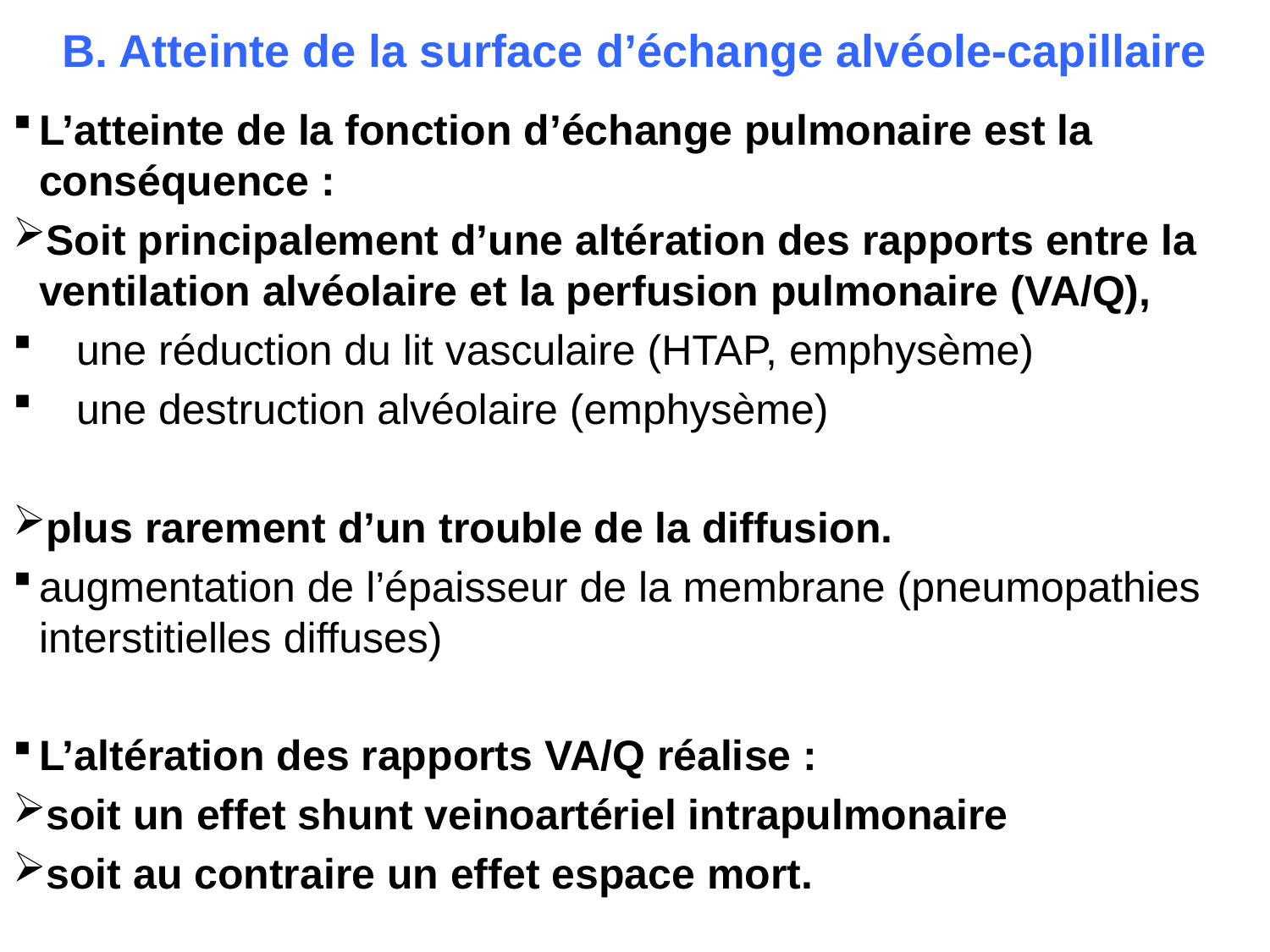

# B. Atteinte de la surface d’échange alvéole-capillaire
L’atteinte de la fonction d’échange pulmonaire est la conséquence :
Soit principalement d’une altération des rapports entre la ventilation alvéolaire et la perfusion pulmonaire (VA/Q),
une réduction du lit vasculaire (HTAP, emphysème)
une destruction alvéolaire (emphysème)

plus rarement d’un trouble de la diffusion.
augmentation de l’épaisseur de la membrane (pneumopathies interstitielles diffuses)

L’altération des rapports VA/Q réalise :
soit un effet shunt veinoartériel intrapulmonaire
soit au contraire un effet espace mort.